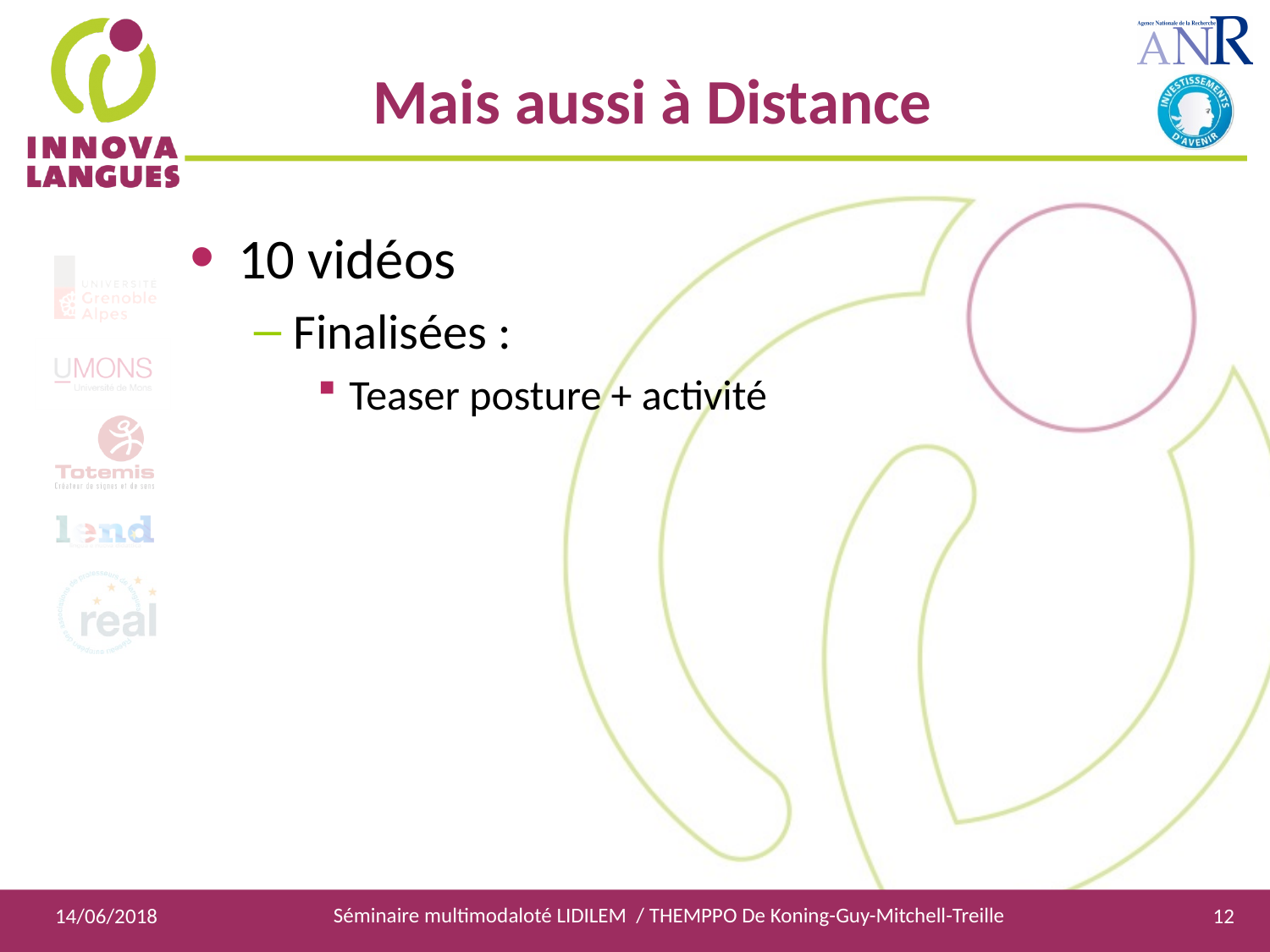

Mais aussi à Distance
10 vidéos
Finalisées :
Teaser posture + activité

Séminaire multimodaloté LIDILEM  / THEMPPO De Koning-Guy-Mitchell-Treille
14/06/2018
12